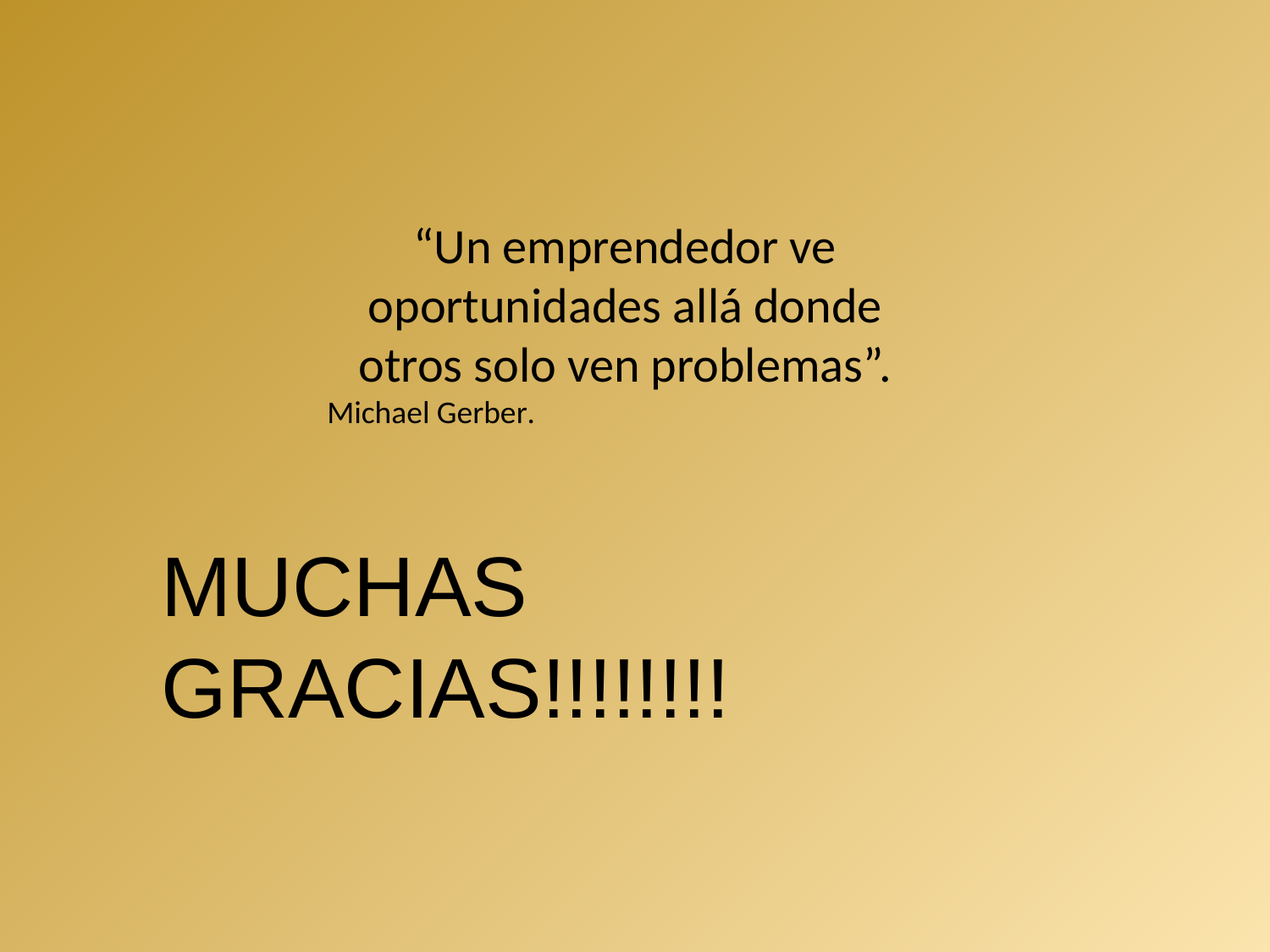

“Un emprendedor ve oportunidades allá donde otros solo ven problemas”.
 Michael Gerber.
MUCHAS GRACIAS!!!!!!!!